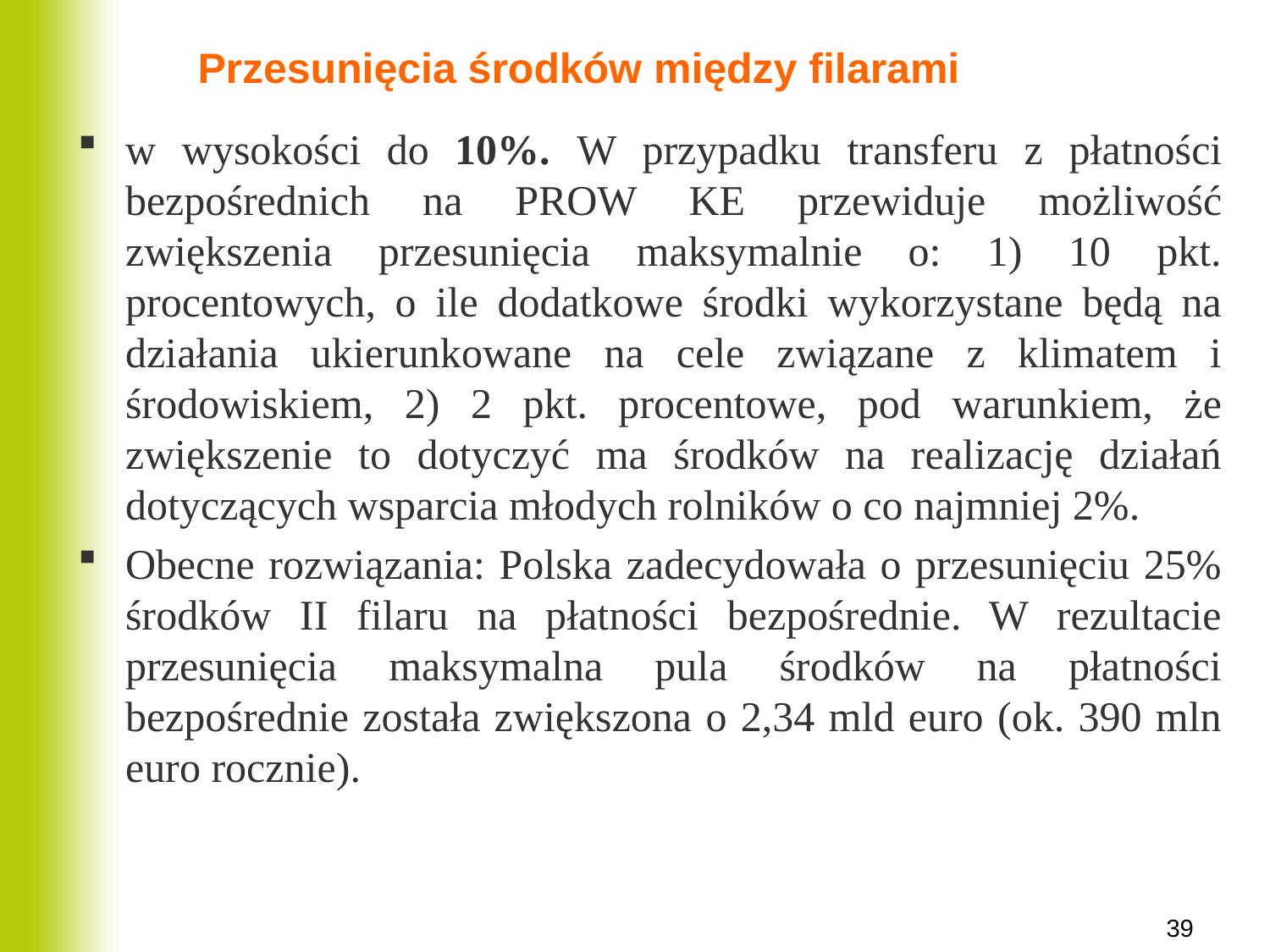

# Przesunięcia środków między filarami
w wysokości do 10%. W przypadku transferu z płatności bezpośrednich na PROW KE przewiduje możliwość zwiększenia przesunięcia maksymalnie o: 1) 10 pkt. procentowych, o ile dodatkowe środki wykorzystane będą na działania ukierunkowane na cele związane z klimatem i środowiskiem, 2) 2 pkt. procentowe, pod warunkiem, że zwiększenie to dotyczyć ma środków na realizację działań dotyczących wsparcia młodych rolników o co najmniej 2%.
Obecne rozwiązania: Polska zadecydowała o przesunięciu 25% środków II filaru na płatności bezpośrednie. W rezultacie przesunięcia maksymalna pula środków na płatności bezpośrednie została zwiększona o 2,34 mld euro (ok. 390 mln euro rocznie).

39